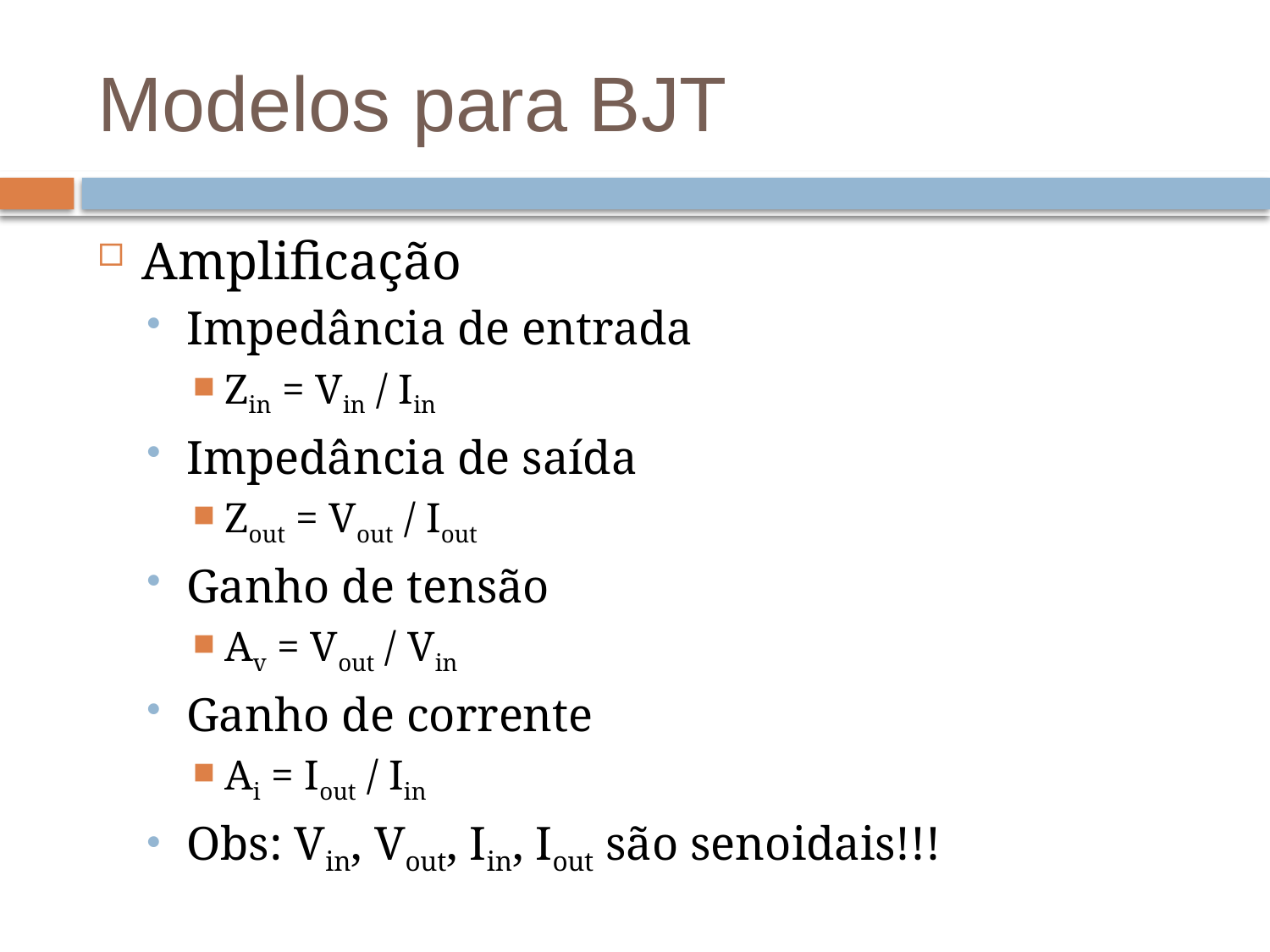

# Modelos para BJT
Amplificação
Impedância de entrada
Zin = Vin / Iin
Impedância de saída
Zout = Vout / Iout
Ganho de tensão
Av = Vout / Vin
Ganho de corrente
Ai = Iout / Iin
Obs: Vin, Vout, Iin, Iout são senoidais!!!